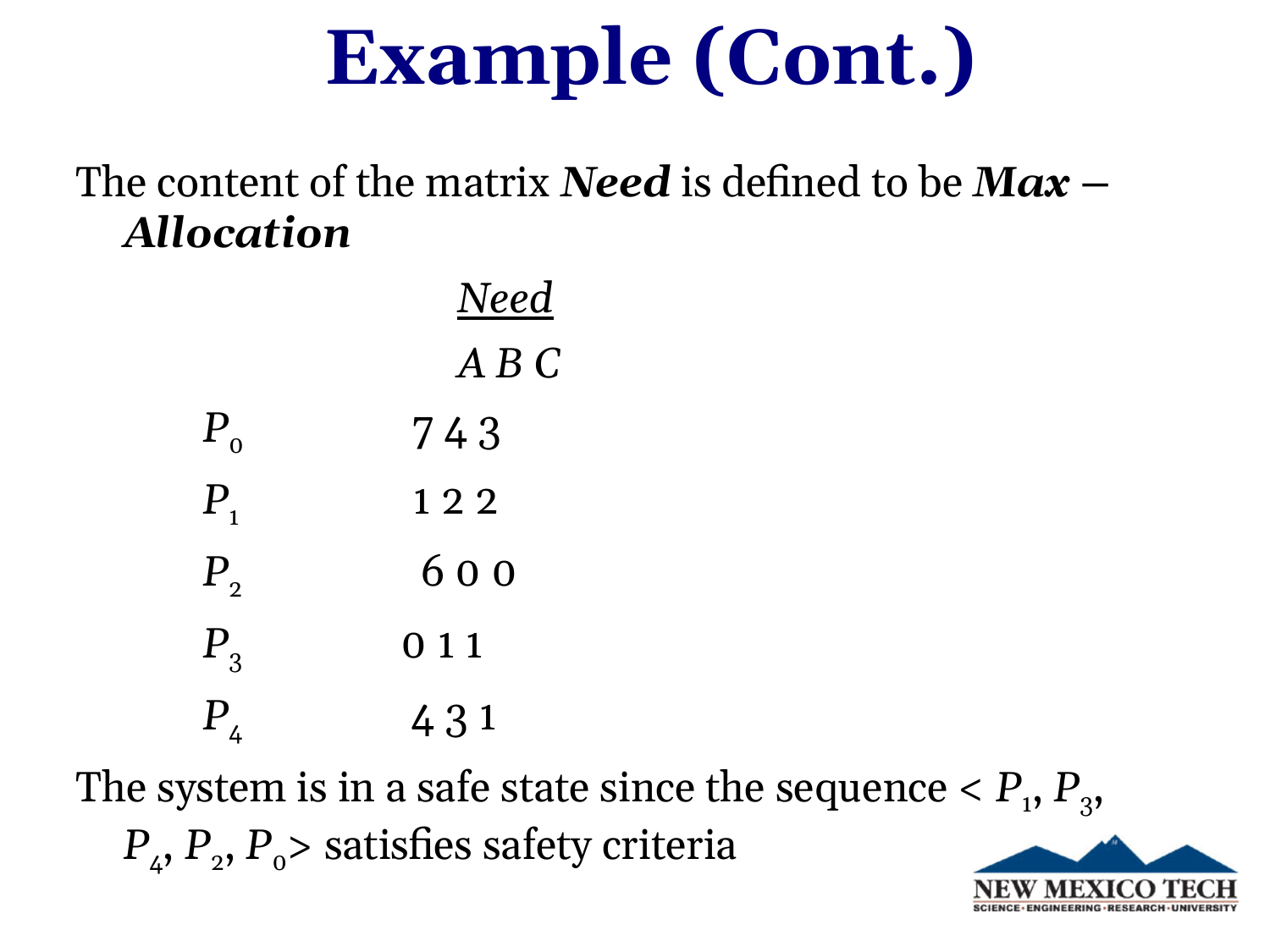

# Example (Cont.)
The content of the matrix Need is defined to be Max – Allocation
			Need
			A B C
	P0	              7 4 3
	P1	              1 2 2
	P2	         6 0 0
	P3	       0 1 1
	P4	        4 3 1
The system is in a safe state since the sequence < P1, P3, P4, P2, P0> satisfies safety criteria